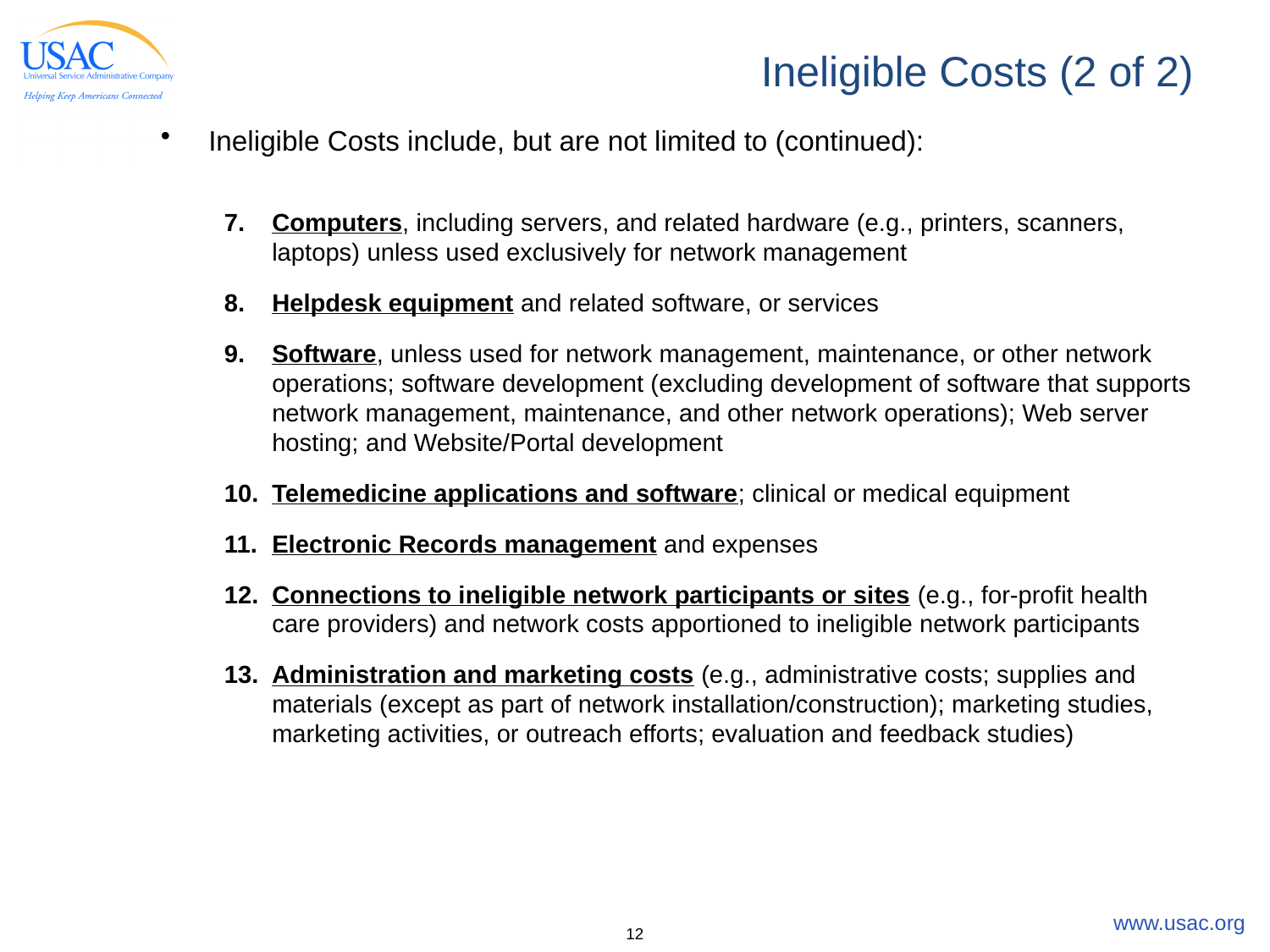

# Ineligible Costs (2 of 2)
Ineligible Costs include, but are not limited to (continued):

Computers, including servers, and related hardware (e.g., printers, scanners, laptops) unless used exclusively for network management
Helpdesk equipment and related software, or services
Software, unless used for network management, maintenance, or other network operations; software development (excluding development of software that supports network management, maintenance, and other network operations); Web server hosting; and Website/Portal development
Telemedicine applications and software; clinical or medical equipment
Electronic Records management and expenses
Connections to ineligible network participants or sites (e.g., for-profit health care providers) and network costs apportioned to ineligible network participants
Administration and marketing costs (e.g., administrative costs; supplies and materials (except as part of network installation/construction); marketing studies, marketing activities, or outreach efforts; evaluation and feedback studies)